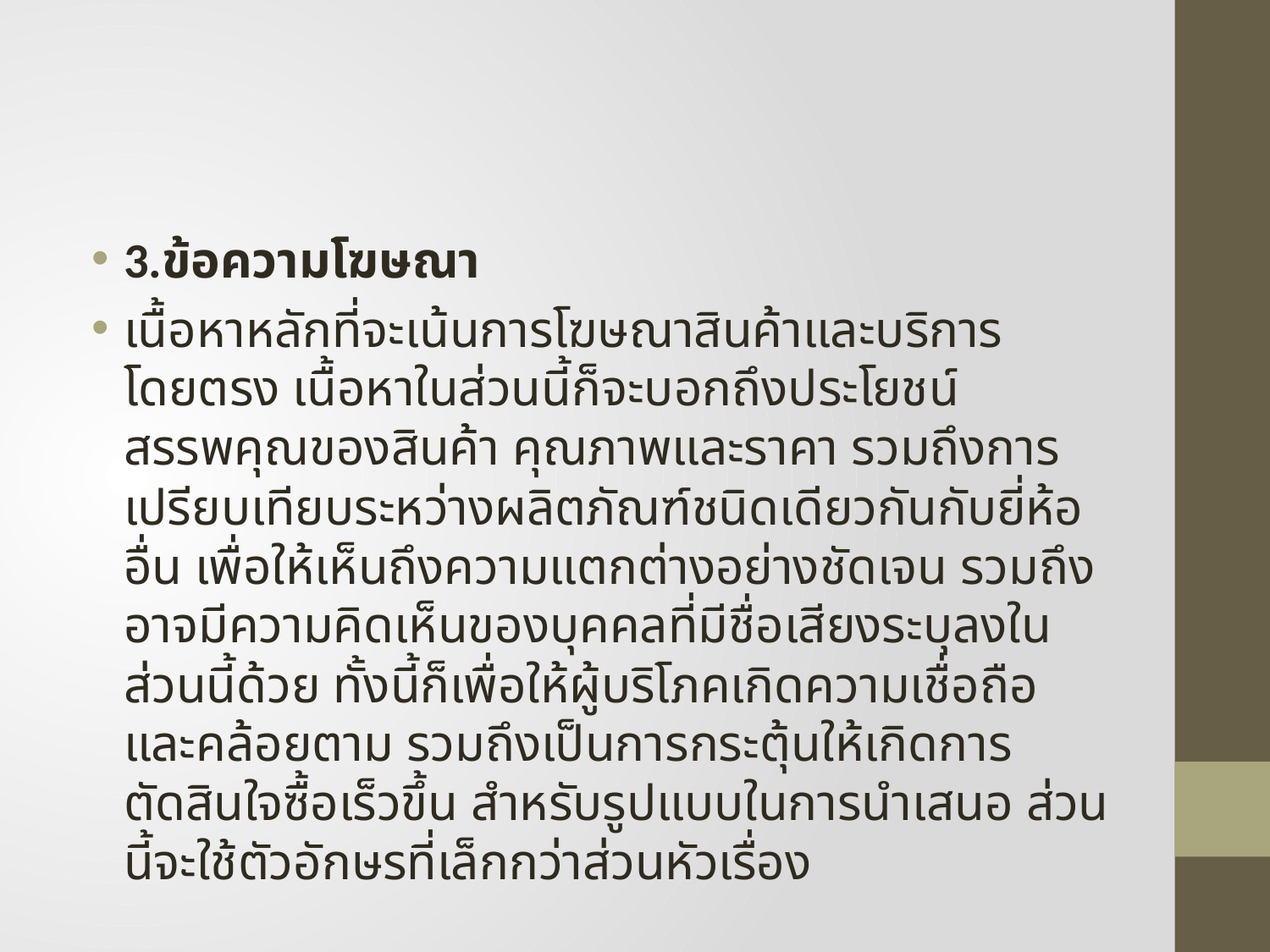

#
3.ข้อความโฆษณา
เนื้อหาหลักที่จะเน้นการโฆษณาสินค้าและบริการโดยตรง เนื้อหาในส่วนนี้ก็จะบอกถึงประโยชน์ สรรพคุณของสินค้า คุณภาพและราคา รวมถึงการเปรียบเทียบระหว่างผลิตภัณฑ์ชนิดเดียวกันกับยี่ห้ออื่น เพื่อให้เห็นถึงความแตกต่างอย่างชัดเจน รวมถึงอาจมีความคิดเห็นของบุคคลที่มีชื่อเสียงระบุลงในส่วนนี้ด้วย ทั้งนี้ก็เพื่อให้ผู้บริโภคเกิดความเชื่อถือและคล้อยตาม รวมถึงเป็นการกระตุ้นให้เกิดการตัดสินใจซื้อเร็วขึ้น สำหรับรูปแบบในการนำเสนอ ส่วนนี้จะใช้ตัวอักษรที่เล็กกว่าส่วนหัวเรื่อง